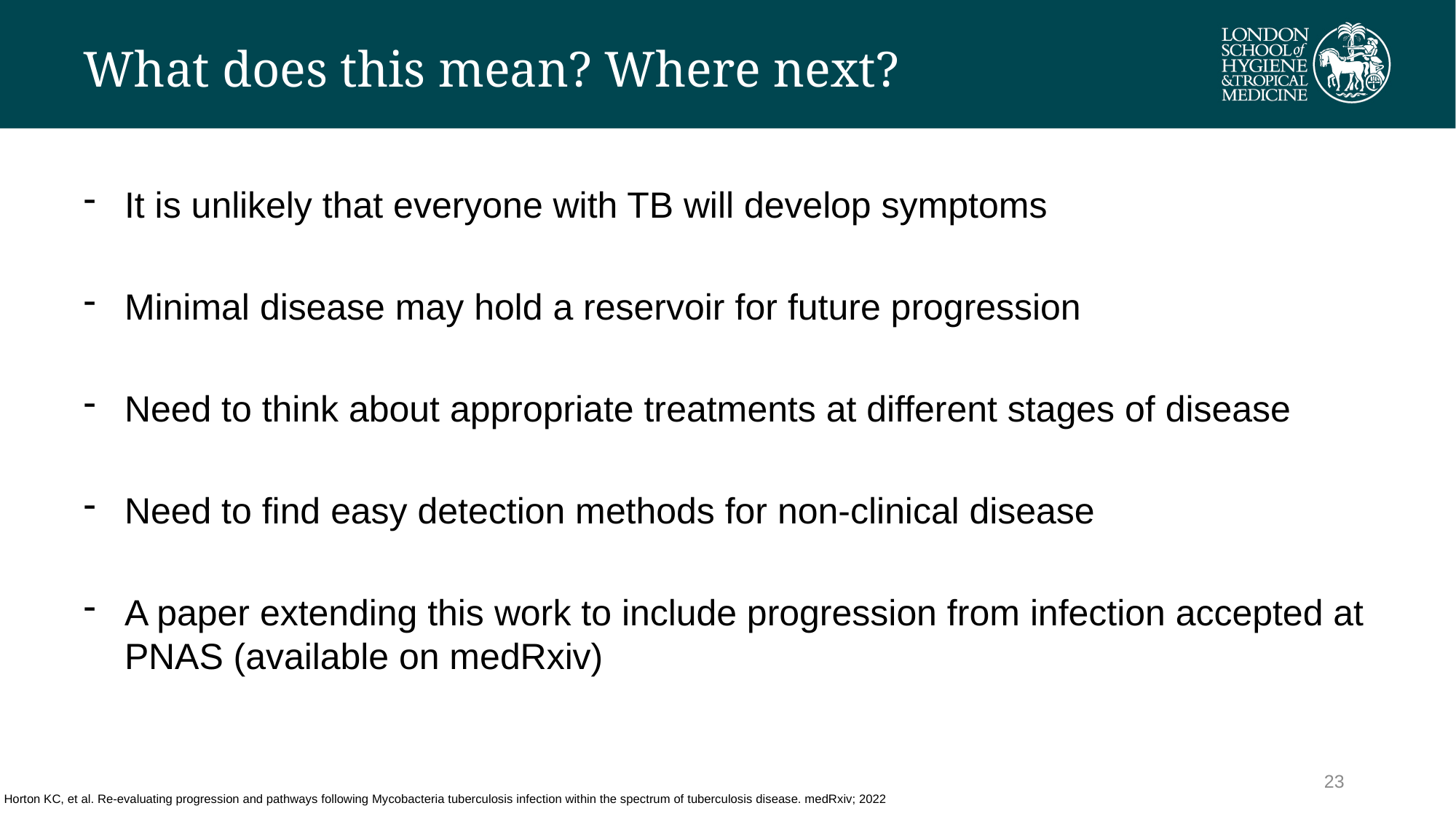

# What does this mean? Where next?
It is unlikely that everyone with TB will develop symptoms

Minimal disease may hold a reservoir for future progression

Need to think about appropriate treatments at different stages of disease

Need to find easy detection methods for non-clinical disease

A paper extending this work to include progression from infection accepted at PNAS (available on medRxiv)
23
 Horton KC, et al. Re-evaluating progression and pathways following Mycobacteria tuberculosis infection within the spectrum of tuberculosis disease. medRxiv; 2022